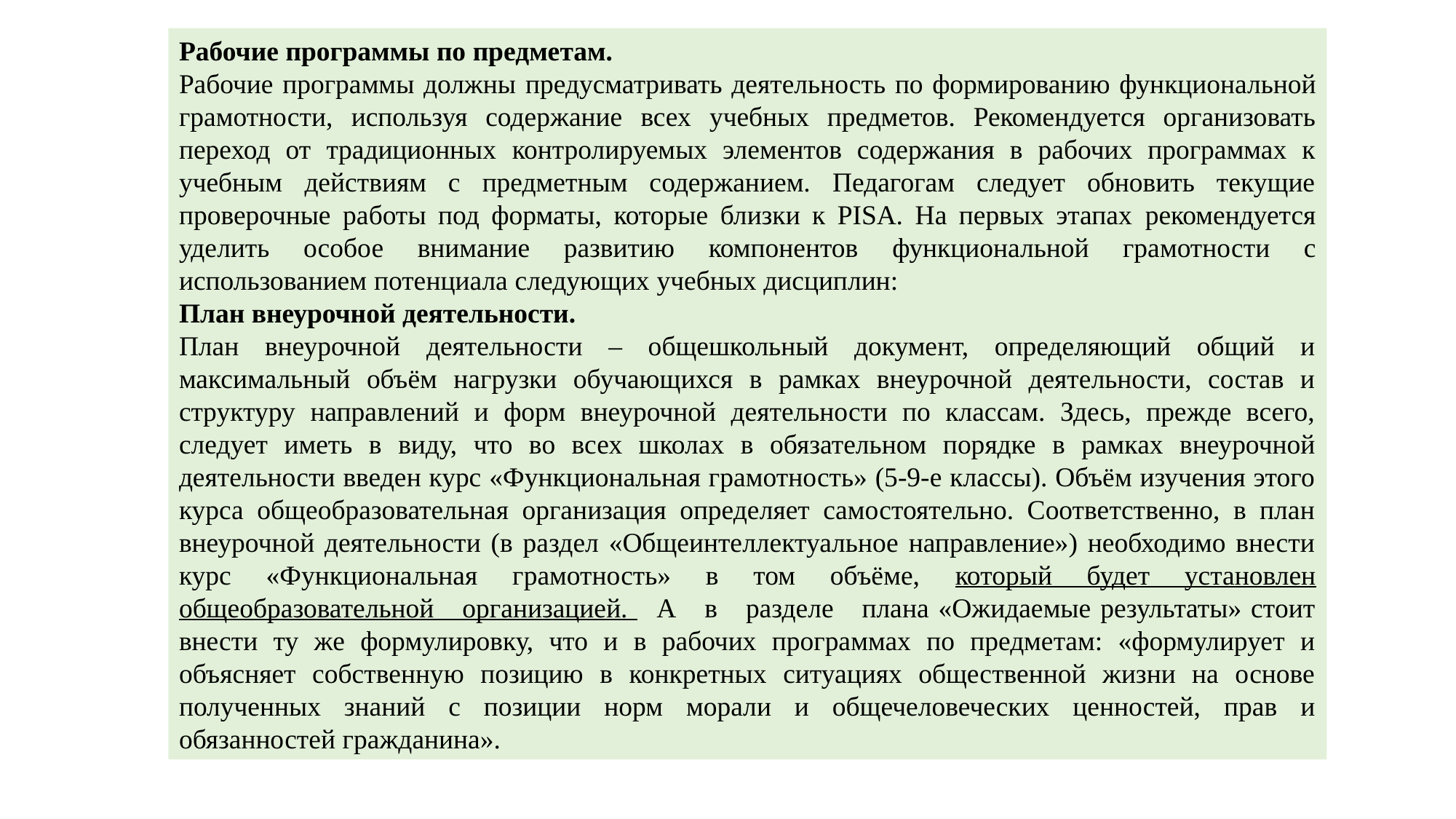

Рабочие программы по предметам.
Рабочие программы должны предусматривать деятельность по формированию функциональной грамотности, используя содержание всех учебных предметов. Рекомендуется организовать переход от традиционных контролируемых элементов содержания в рабочих программах к учебным действиям с предметным содержанием. Педагогам следует обновить текущие проверочные работы под форматы, которые близки к PISA. На первых этапах рекомендуется уделить особое внимание развитию компонентов функциональной грамотности с использованием потенциала следующих учебных дисциплин:
План внеурочной деятельности.
План внеурочной деятельности – общешкольный документ, определяющий общий и максимальный объём нагрузки обучающихся в рамках внеурочной деятельности, состав и структуру направлений и форм внеурочной деятельности по классам. Здесь, прежде всего, следует иметь в виду, что во всех школах в обязательном порядке в рамках внеурочной деятельности введен курс «Функциональная грамотность» (5-9-е классы). Объём изучения этого курса общеобразовательная организация определяет самостоятельно. Соответственно, в план внеурочной деятельности (в раздел «Общеинтеллектуальное направление») необходимо внести курс «Функциональная грамотность» в том объёме, который будет установлен общеобразовательной   организацией.   А   в   разделе   плана «Ожидаемые результаты» стоит внести ту же формулировку, что и в рабочих программах по предметам: «формулирует и объясняет собственную позицию в конкретных ситуациях общественной жизни на основе полученных знаний с позиции норм морали и общечеловеческих ценностей, прав и обязанностей гражданина».